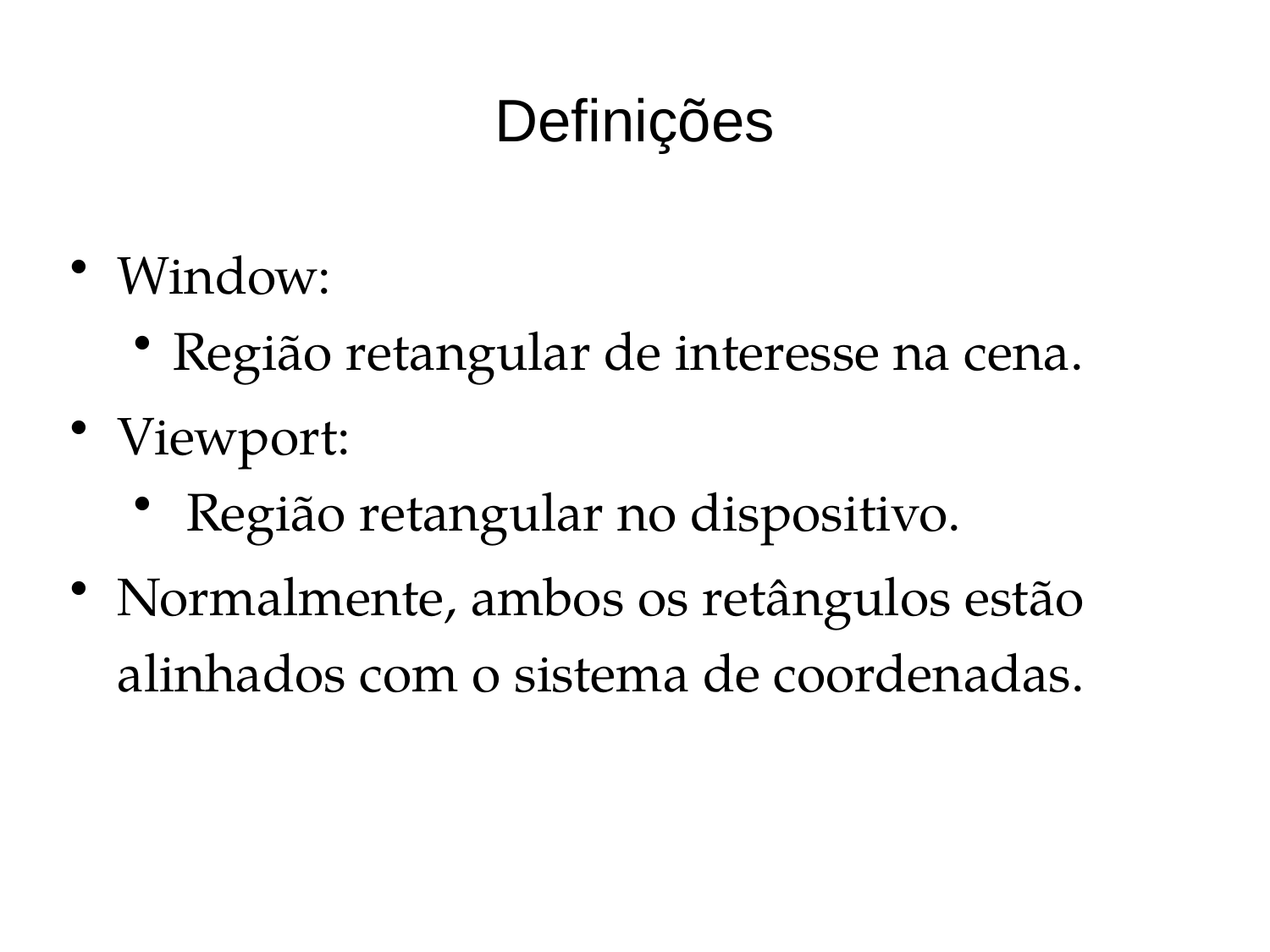

# Definições
Window:
Região retangular de interesse na cena.
Viewport:
 Região retangular no dispositivo.
Normalmente, ambos os retângulos estão alinhados com o sistema de coordenadas.